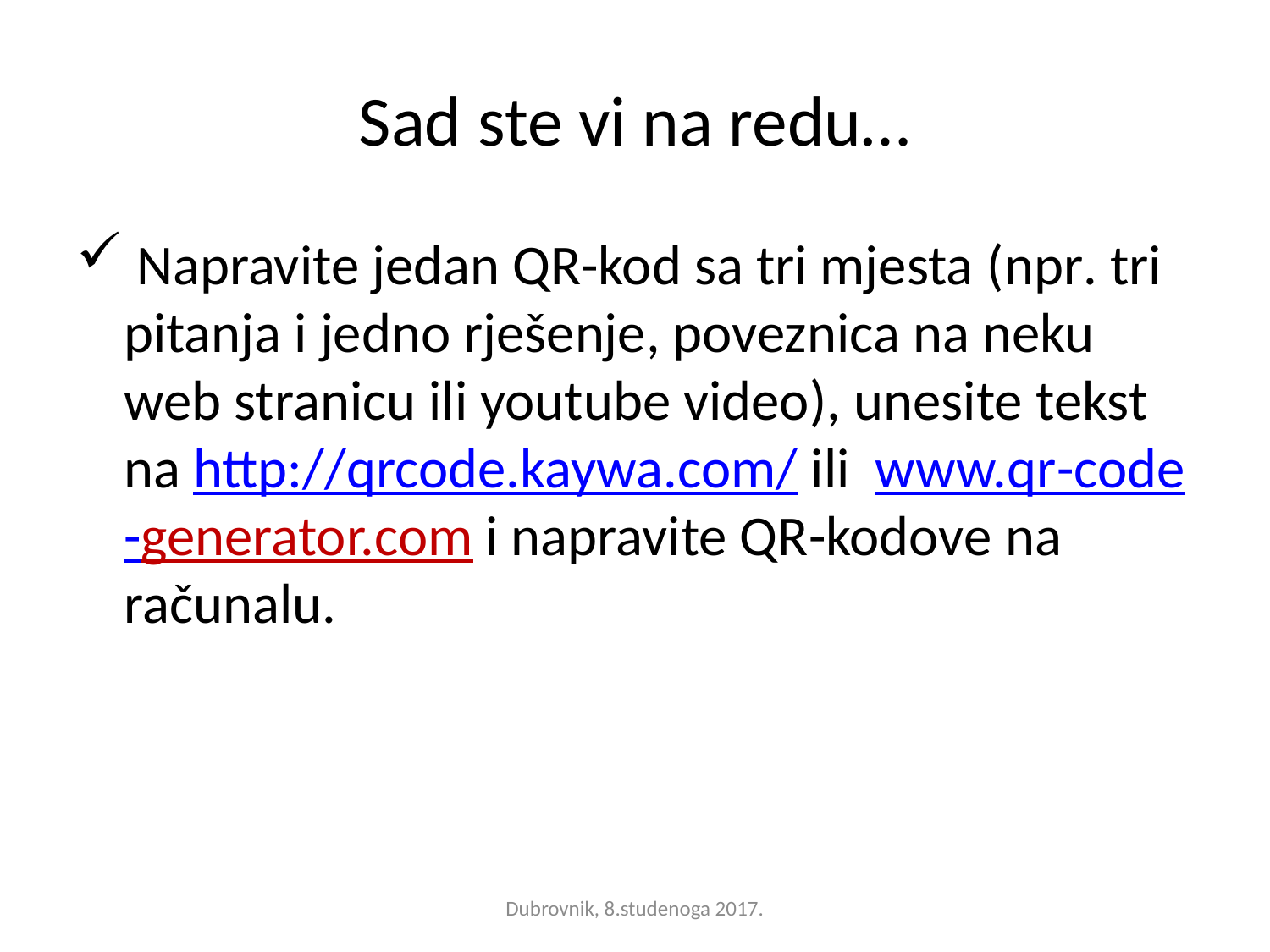

# Sad ste vi na redu…
 Napravite jedan QR-kod sa tri mjesta (npr. tri pitanja i jedno rješenje, poveznica na neku web stranicu ili youtube video), unesite tekst na http://qrcode.kaywa.com/ ili  www.qr-code-generator.com i napravite QR-kodove na računalu.

Dubrovnik, 8.studenoga 2017.